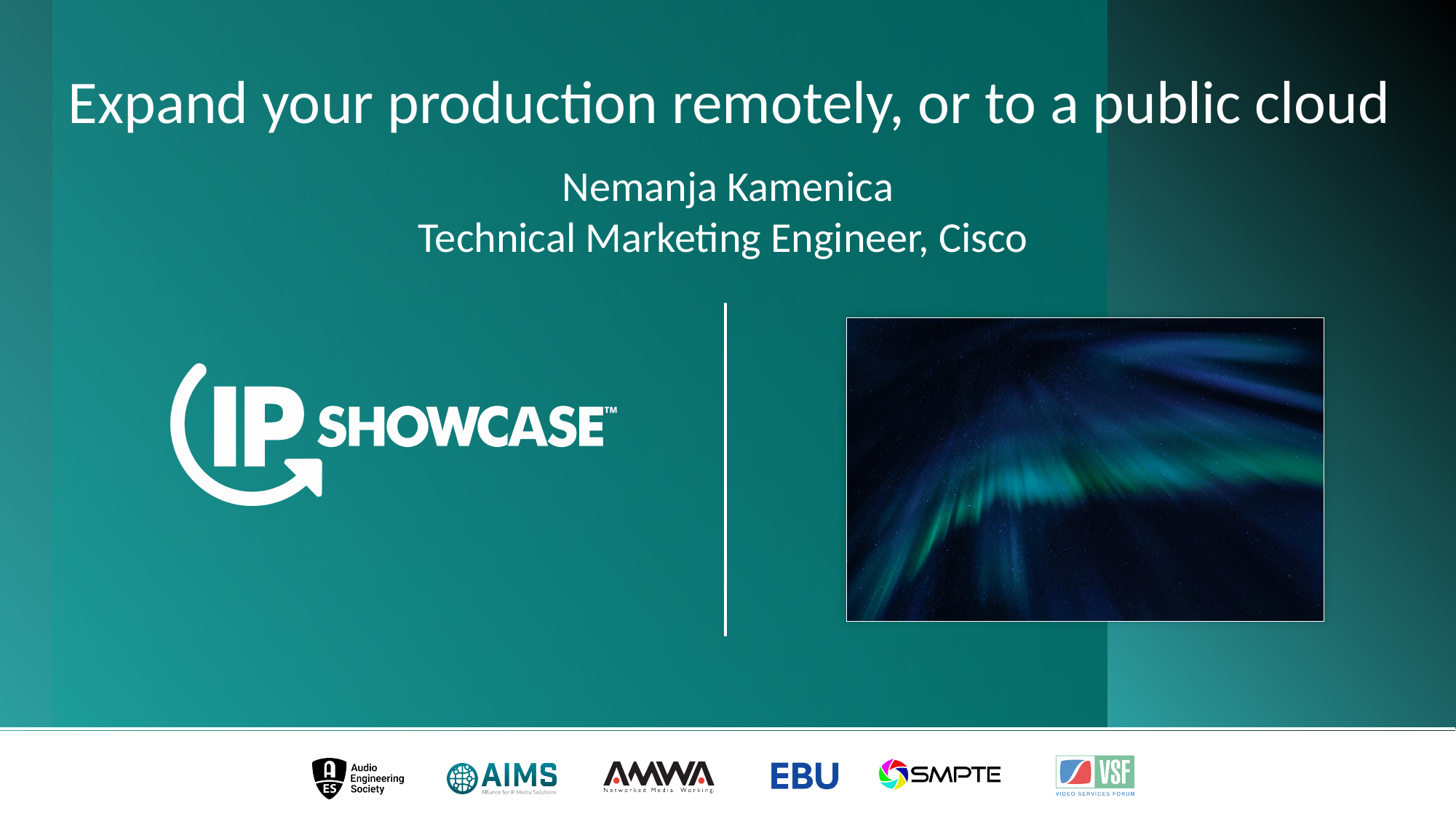

Expand your production remotely, or to a public cloud
Nemanja Kamenica
Technical Marketing Engineer, Cisco